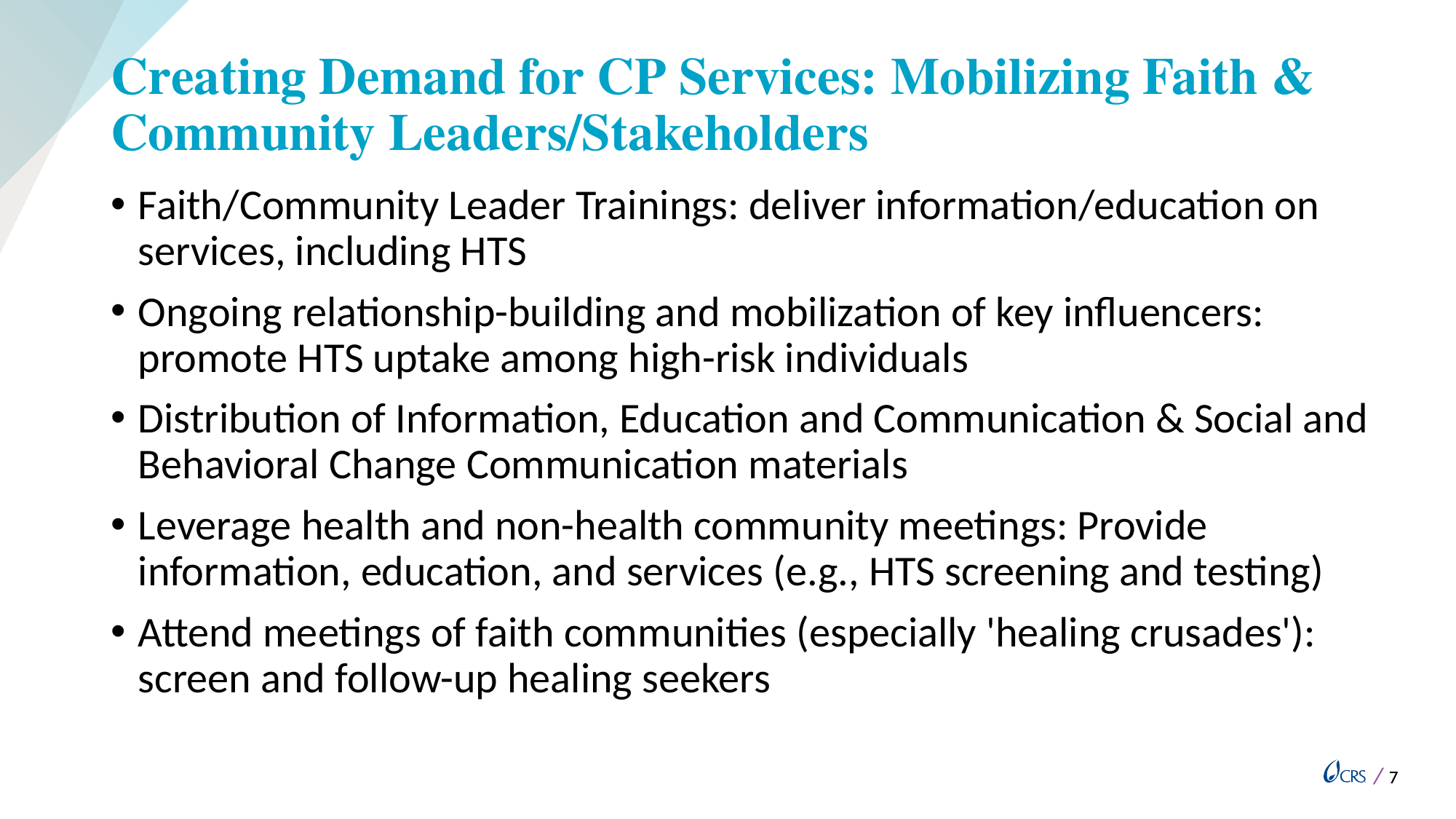

# Creating Demand for CP Services: Mobilizing Faith & Community Leaders/Stakeholders
Faith/Community Leader Trainings: deliver information/education on services, including HTS
Ongoing relationship-building and mobilization of key influencers: promote HTS uptake among high-risk individuals
Distribution of Information, Education and Communication & Social and Behavioral Change Communication materials
Leverage health and non-health community meetings: Provide information, education, and services (e.g., HTS screening and testing)
Attend meetings of faith communities (especially 'healing crusades'): screen and follow-up healing seekers